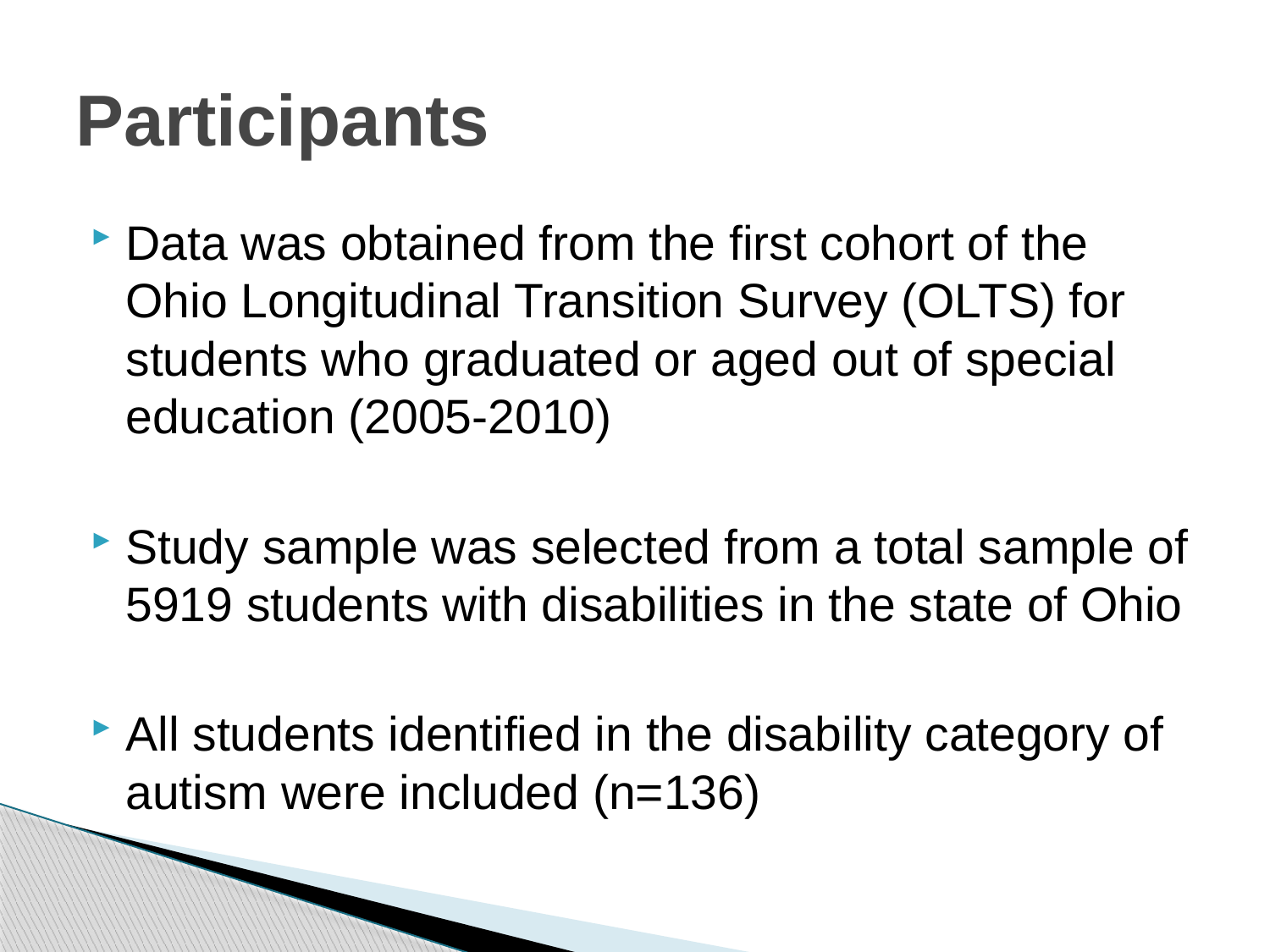

# Participants
Data was obtained from the first cohort of the Ohio Longitudinal Transition Survey (OLTS) for students who graduated or aged out of special education (2005-2010)

Study sample was selected from a total sample of 5919 students with disabilities in the state of Ohio

All students identified in the disability category of autism were included (n=136)